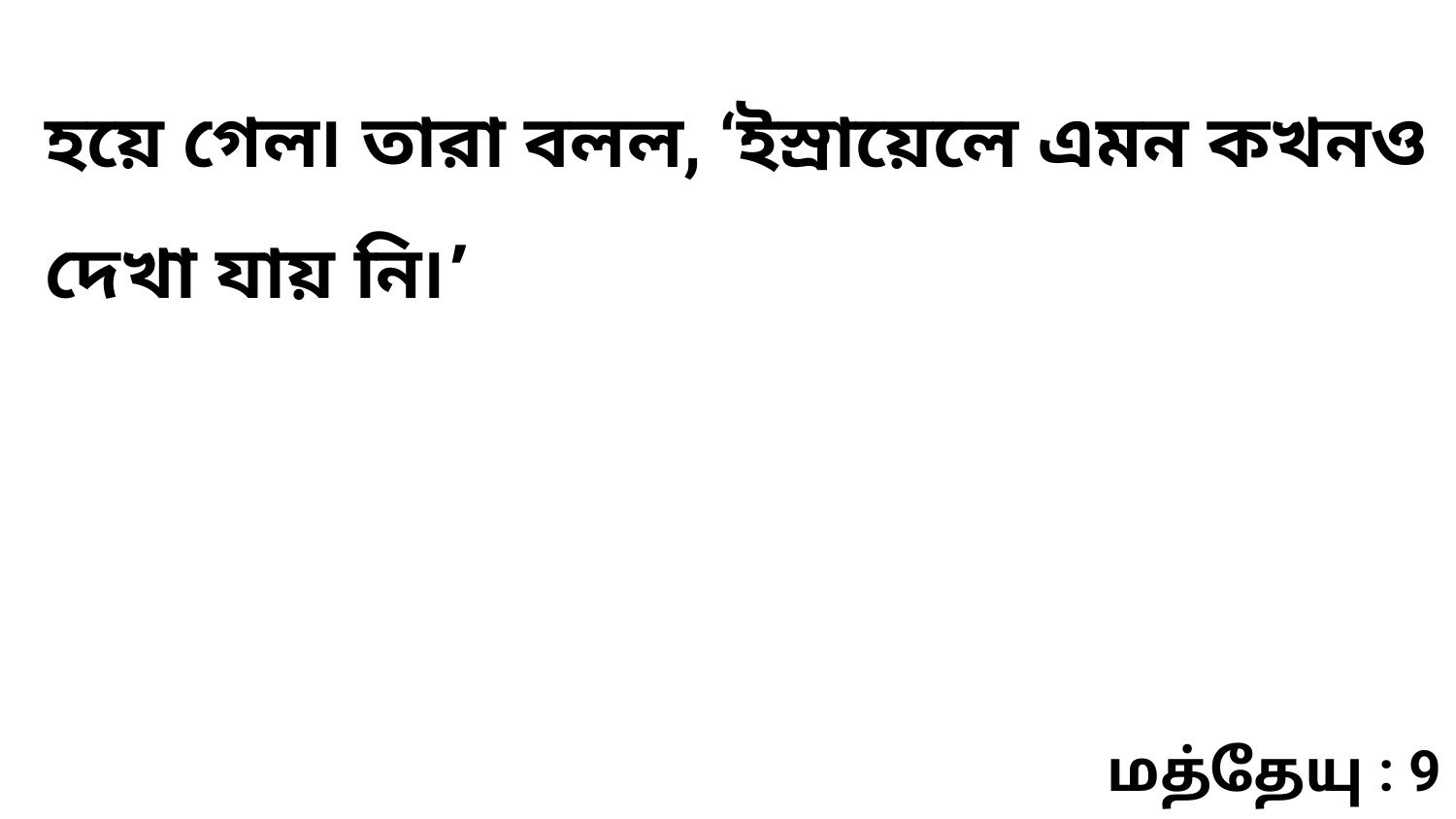

হয়ে গেল৷ তারা বলল, ‘ইস্রায়েলে এমন কখনও দেখা যায় নি৷’
மத்தேயு : 9